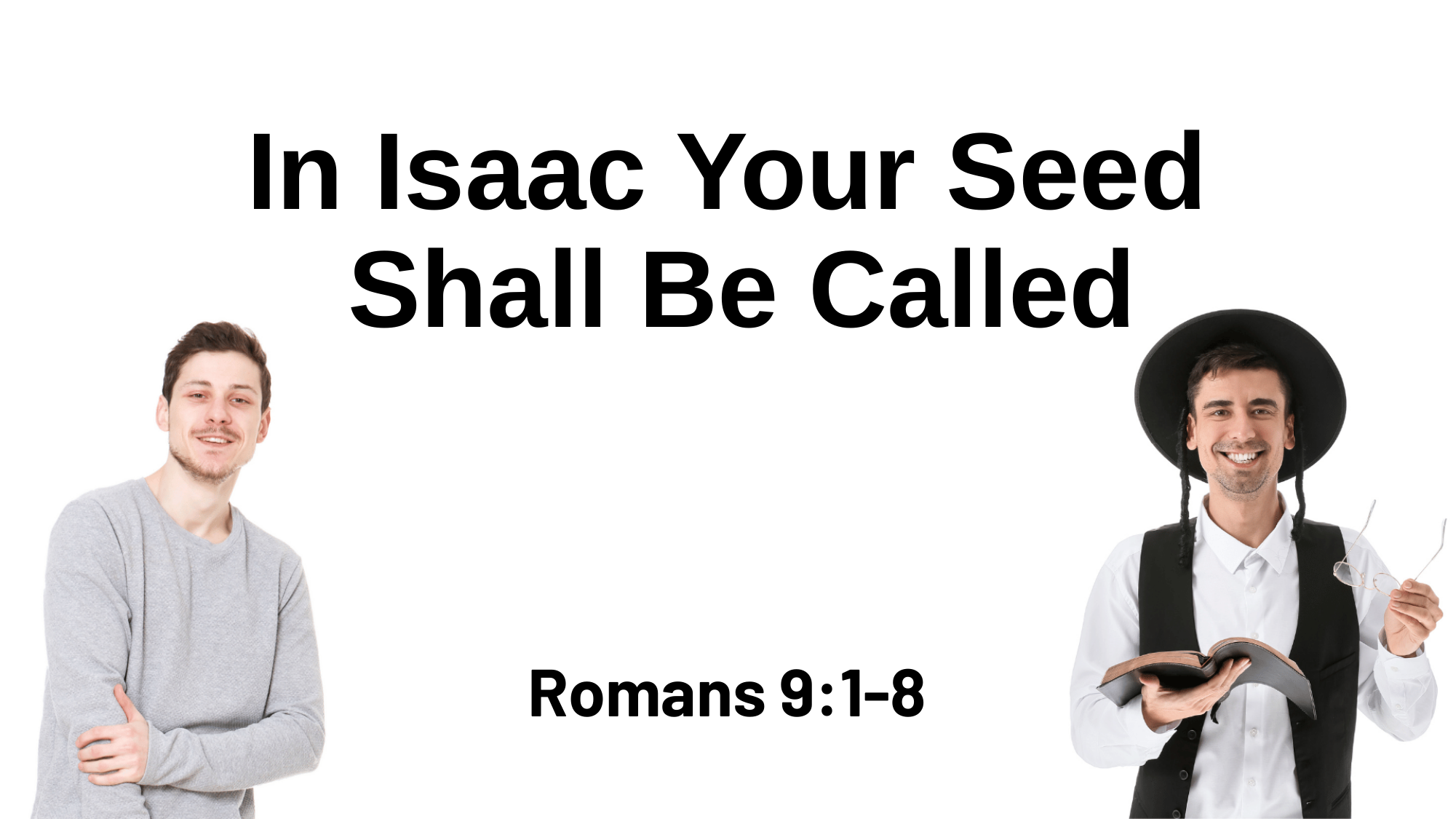

# In Isaac Your Seed Shall Be Called
Romans 9:1-8